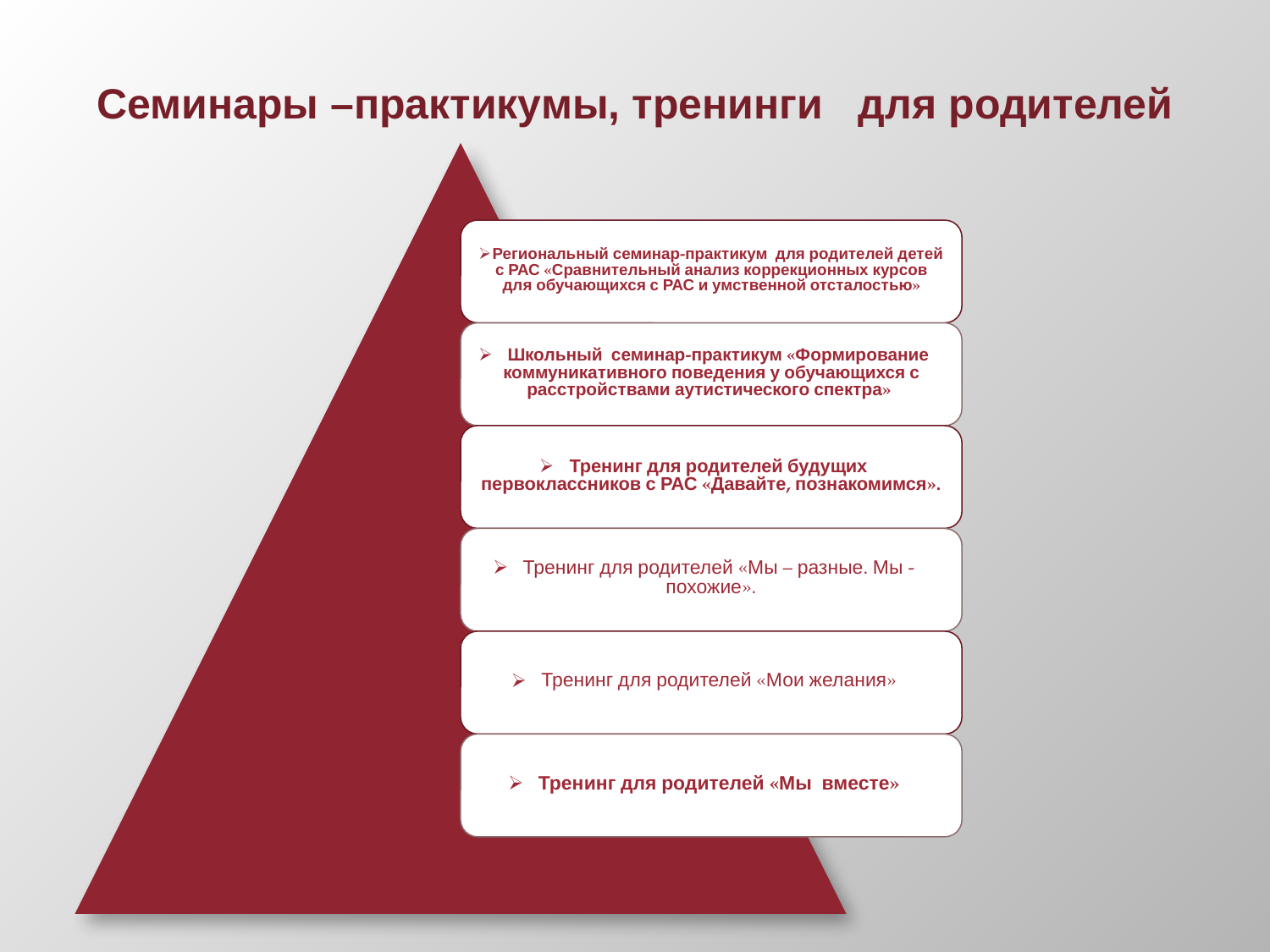

# Семинары –практикумы, тренинги   для родителей
Региональный семинар-практикум  для родителей детей с РАС «Сравнительный анализ коррекционных курсов для обучающихся с РАС и умственной отсталостью»
Тренинг для родителей «Мы – разные. Мы - похожие».
Тренинг для родителей «Мои желания»
Тренинг для родителей «Мы  вместе»
Школьный  семинар-практикум «Формирование коммуникативного поведения у обучающихся с расстройствами аутистического спектра»
Тренинг для родителей будущих первоклассников с РАС «Давайте, познакомимся».